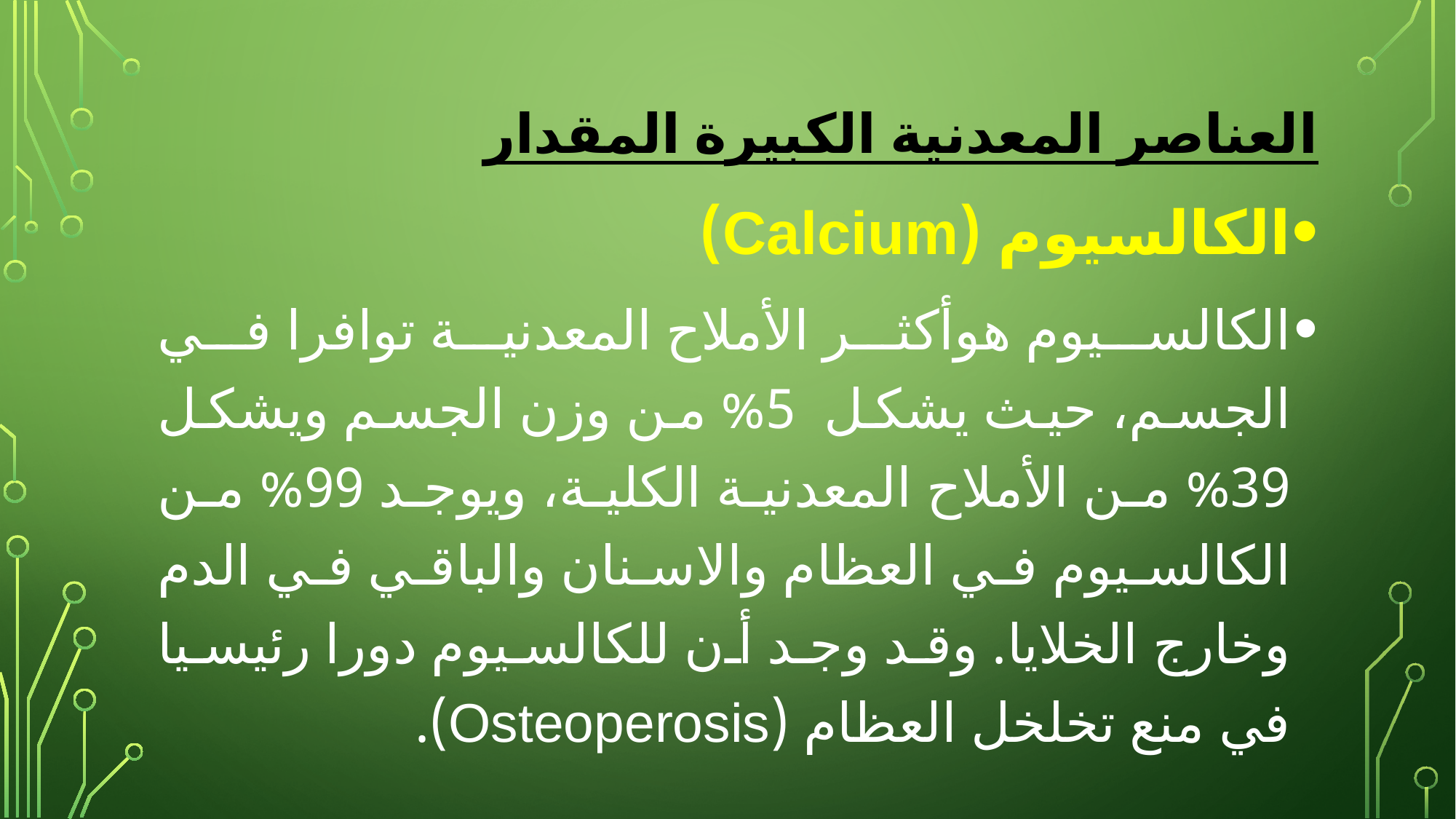

العناصر المعدنية الكبيرة المقدار
الكالسيوم (Calcium)
الكالسيوم هوأكثر الأملاح المعدنية توافرا في الجسم، حيث يشكل  5% من وزن الجسم ويشكل 39% من الأملاح المعدنية الكلية، ويوجد 99% من الكالسيوم في العظام والاسنان والباقي في الدم وخارج الخلايا. وقد وجد أن للكالسيوم دورا رئيسيا في منع تخلخل العظام (Osteoperosis).